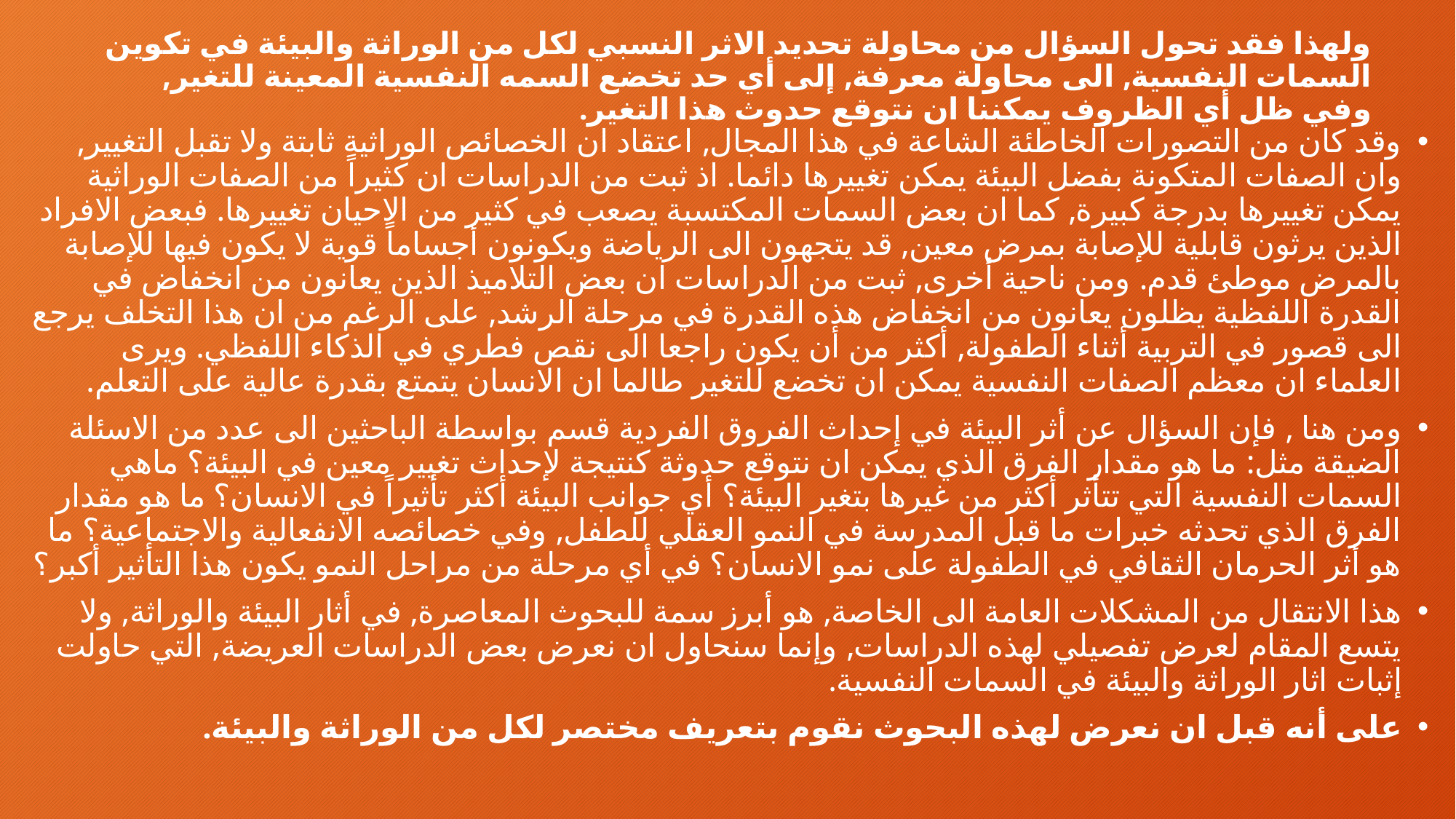

# ولهذا فقد تحول السؤال من محاولة تحديد الاثر النسبي لكل من الوراثة والبيئة في تكوين السمات النفسية, الى محاولة معرفة, إلى أي حد تخضع السمه النفسية المعينة للتغير, وفي ظل أي الظروف يمكننا ان نتوقع حدوث هذا التغير.
وقد كان من التصورات الخاطئة الشاعة في هذا المجال, اعتقاد ان الخصائص الوراثية ثابتة ولا تقبل التغيير, وان الصفات المتكونة بفضل البيئة يمكن تغييرها دائما. اذ ثبت من الدراسات ان كثيراً من الصفات الوراثية يمكن تغييرها بدرجة كبيرة, كما ان بعض السمات المكتسبة يصعب في كثير من الاحيان تغييرها. فبعض الافراد الذين يرثون قابلية للإصابة بمرض معين, قد يتجهون الى الرياضة ويكونون أجساماً قوية لا يكون فيها للإصابة بالمرض موطئ قدم. ومن ناحية أخرى, ثبت من الدراسات ان بعض التلاميذ الذين يعانون من انخفاض في القدرة اللفظية يظلون يعانون من انخفاض هذه القدرة في مرحلة الرشد, على الرغم من ان هذا التخلف يرجع الى قصور في التربية أثناء الطفولة, أكثر من أن يكون راجعا الى نقص فطري في الذكاء اللفظي. ويرى العلماء ان معظم الصفات النفسية يمكن ان تخضع للتغير طالما ان الانسان يتمتع بقدرة عالية على التعلم.
ومن هنا , فإن السؤال عن أثر البيئة في إحداث الفروق الفردية قسم بواسطة الباحثين الى عدد من الاسئلة الضيقة مثل: ما هو مقدار الفرق الذي يمكن ان نتوقع حدوثة كنتيجة لإحداث تغيير معين في البيئة؟ ماهي السمات النفسية التي تتأثر أكثر من غيرها بتغير البيئة؟ أي جوانب البيئة أكثر تأثيراً في الانسان؟ ما هو مقدار الفرق الذي تحدثه خبرات ما قبل المدرسة في النمو العقلي للطفل, وفي خصائصه الانفعالية والاجتماعية؟ ما هو أثر الحرمان الثقافي في الطفولة على نمو الانسان؟ في أي مرحلة من مراحل النمو يكون هذا التأثير أكبر؟
هذا الانتقال من المشكلات العامة الى الخاصة, هو أبرز سمة للبحوث المعاصرة, في أثار البيئة والوراثة, ولا يتسع المقام لعرض تفصيلي لهذه الدراسات, وإنما سنحاول ان نعرض بعض الدراسات العريضة, التي حاولت إثبات اثار الوراثة والبيئة في السمات النفسية.
على أنه قبل ان نعرض لهذه البحوث نقوم بتعريف مختصر لكل من الوراثة والبيئة.